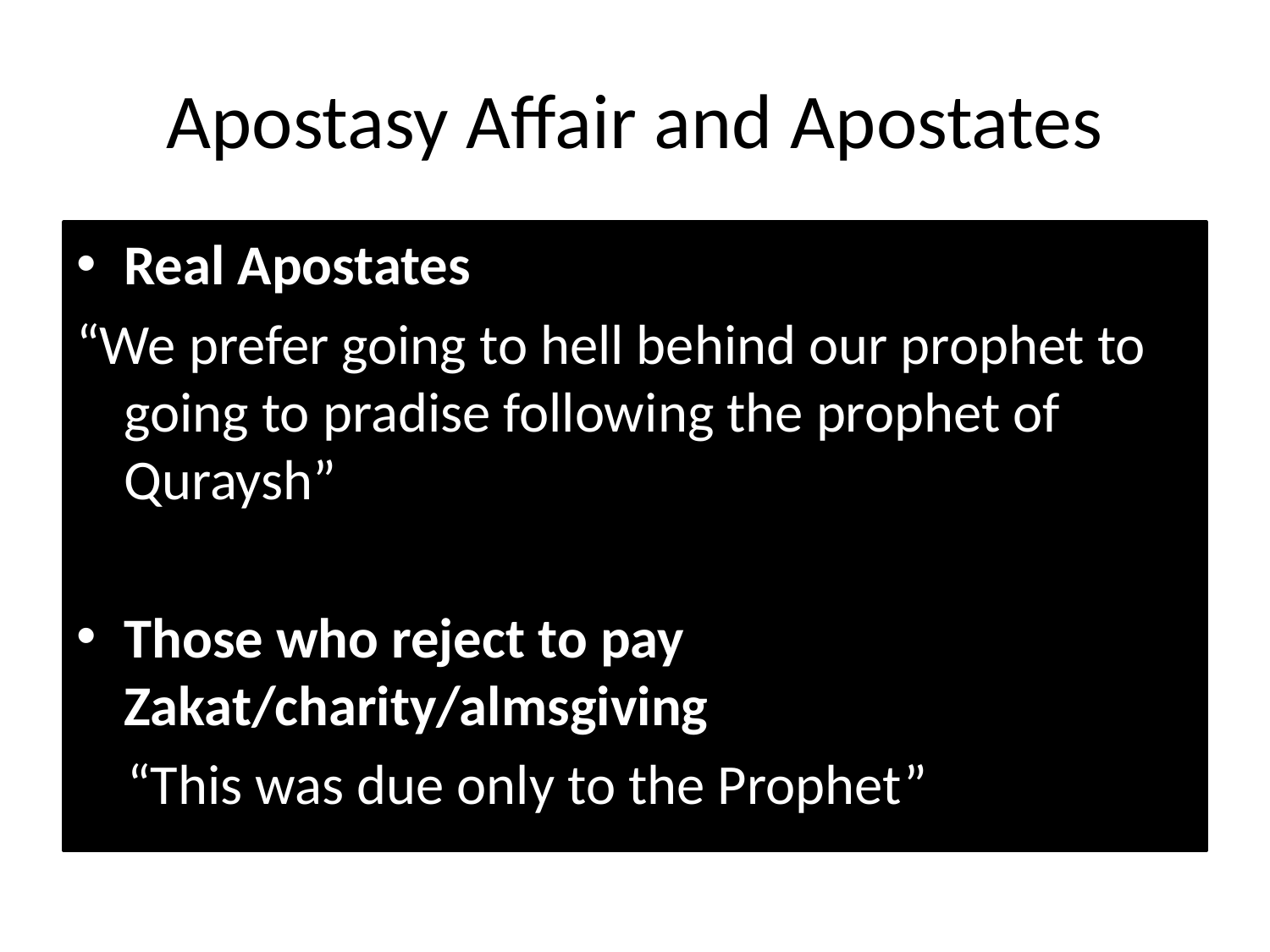

# Apostasy Affair and Apostates
Real Apostates
“We prefer going to hell behind our prophet to going to pradise following the prophet of Quraysh”

Those who reject to pay Zakat/charity/almsgiving
    “This was due only to the Prophet”